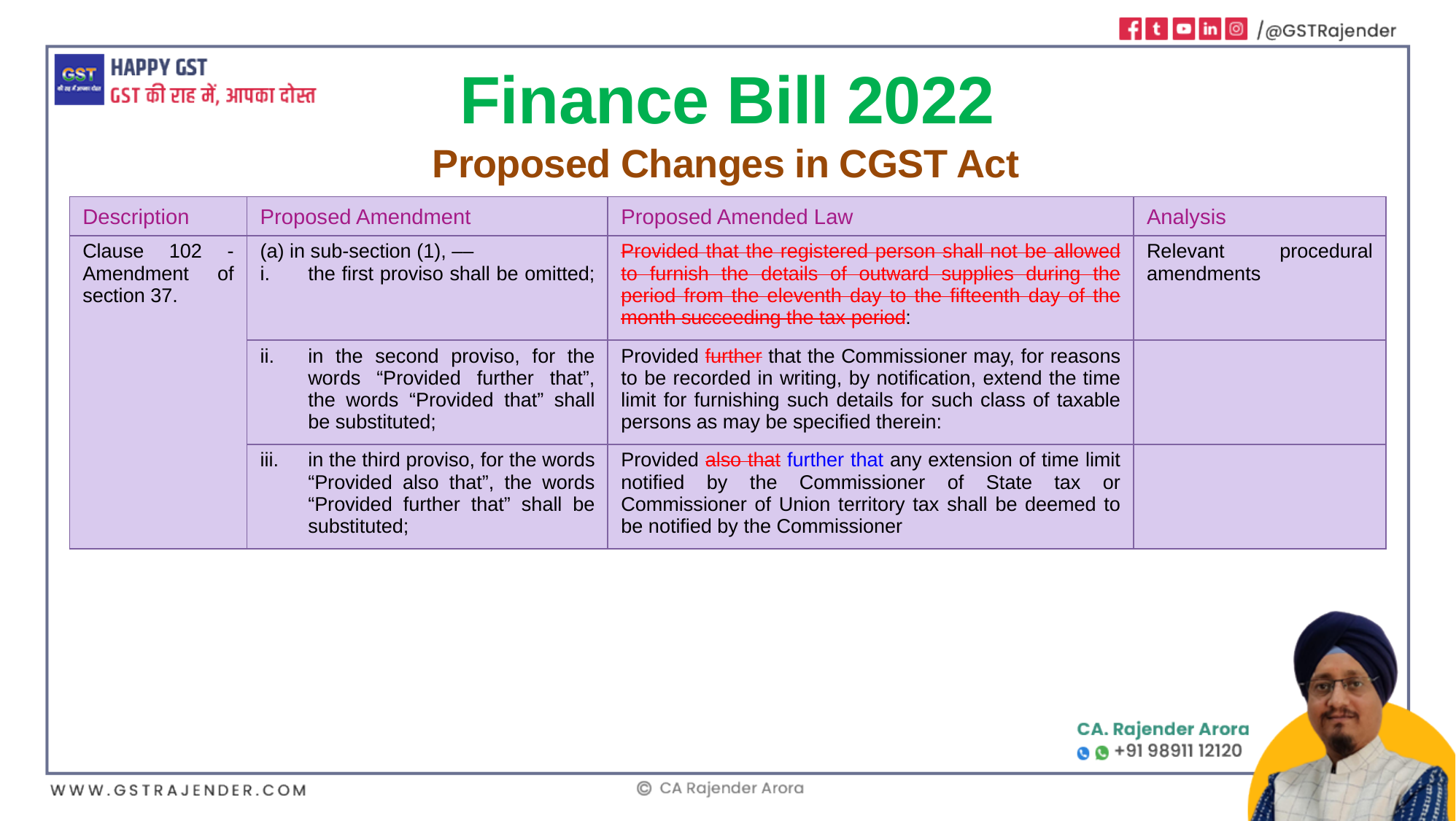

Finance Bill 2022
Proposed Changes in CGST Act

| Description | Proposed Amendment | Proposed Amended Law | Analysis |
| --- | --- | --- | --- |
| Clause 102 -Amendment of section 37. | (a) in sub-section (1), –– the first proviso shall be omitted; | Provided that the registered person shall not be allowed to furnish the details of outward supplies during the period from the eleventh day to the fifteenth day of the month succeeding the tax period: | Relevant procedural amendments |
|  | in the second proviso, for the words “Provided further that”, the words “Provided that” shall be substituted; | Provided further that the Commissioner may, for reasons to be recorded in writing, by notification, extend the time limit for furnishing such details for such class of taxable persons as may be specified therein: |  |
|  | in the third proviso, for the words “Provided also that”, the words “Provided further that” shall be substituted; | Provided also that further that any extension of time limit notified by the Commissioner of State tax or Commissioner of Union territory tax shall be deemed to be notified by the Commissioner |  |